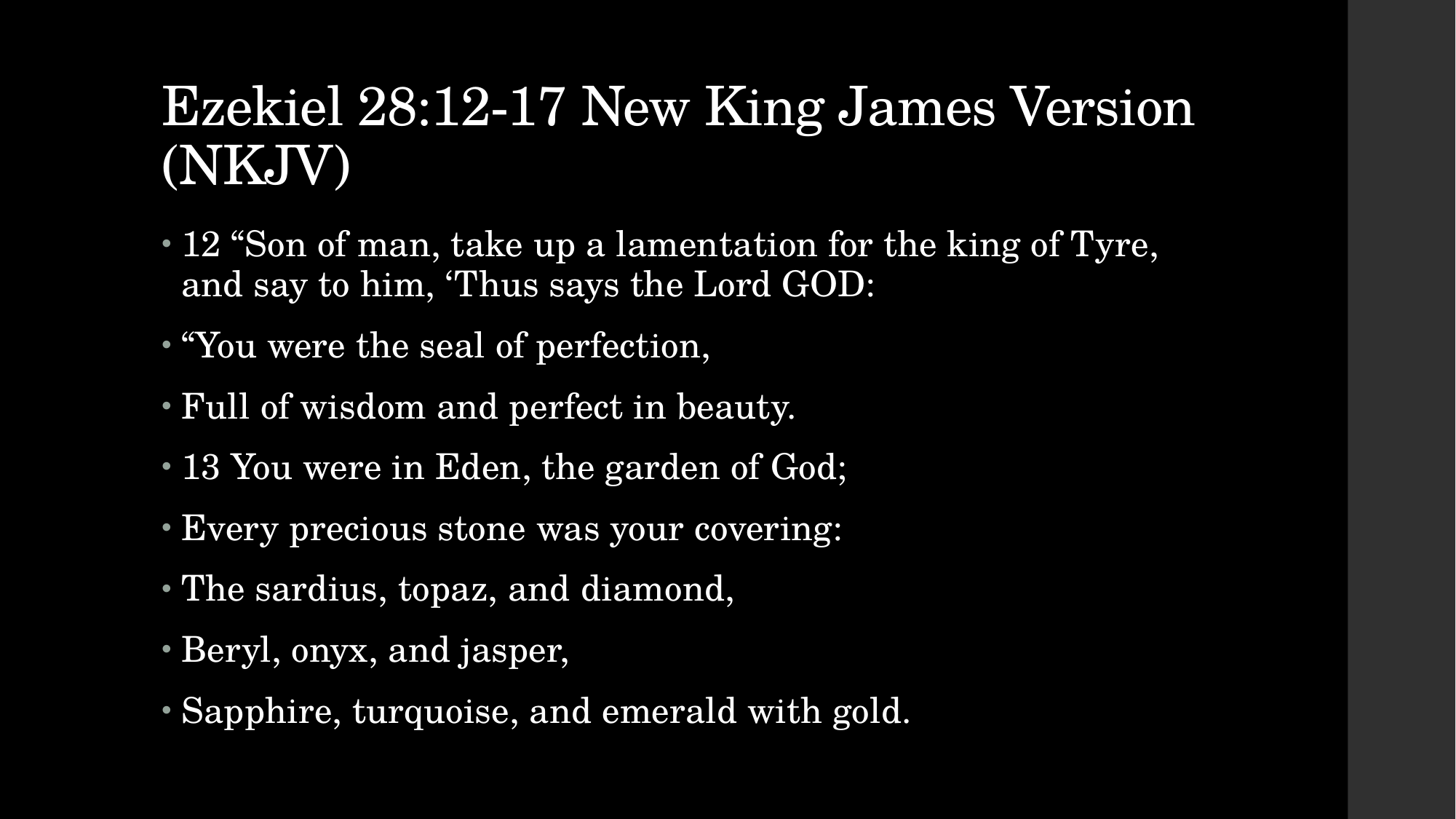

# Ezekiel 28:12-17 New King James Version (NKJV)
12 “Son of man, take up a lamentation for the king of Tyre, and say to him, ‘Thus says the Lord GOD:
“You were the seal of perfection,
Full of wisdom and perfect in beauty.
13 You were in Eden, the garden of God;
Every precious stone was your covering:
The sardius, topaz, and diamond,
Beryl, onyx, and jasper,
Sapphire, turquoise, and emerald with gold.